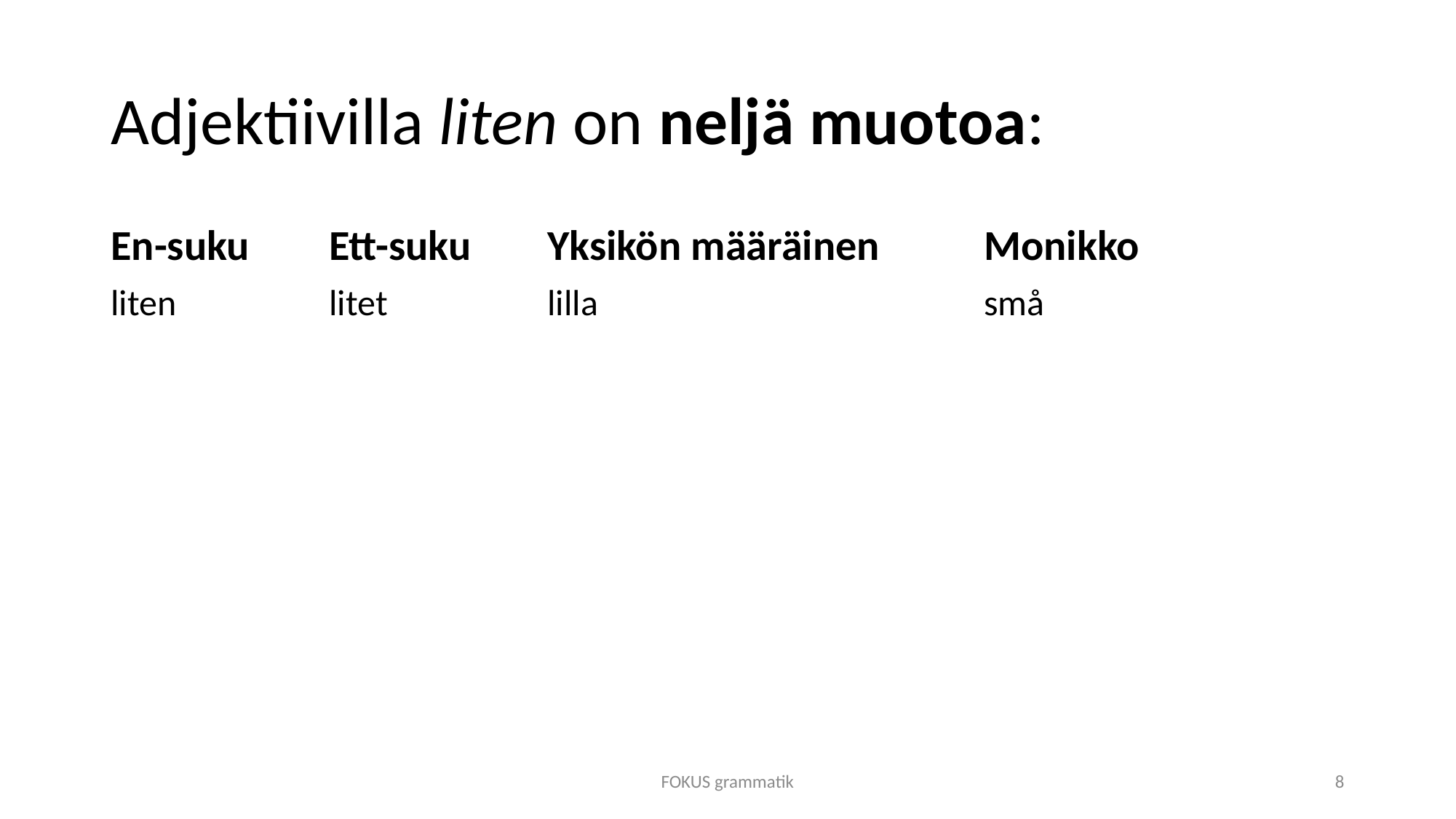

# Adjektiivilla liten on neljä muotoa:
En-suku	Ett-suku	Yksikön määräinen	Monikko
liten		litet		lilla				små

FOKUS grammatik
8